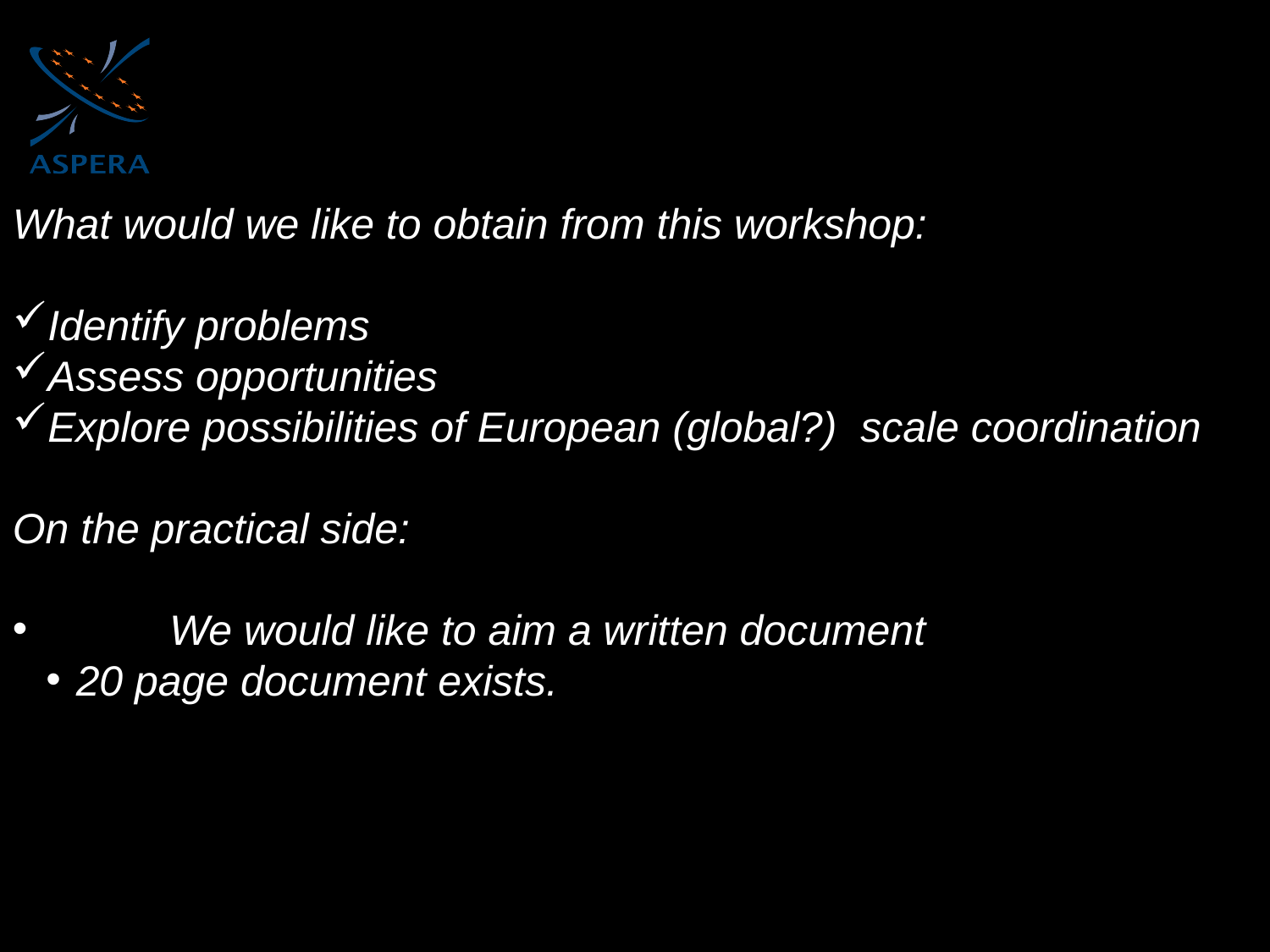

What would we like to obtain from this workshop:

Identify problems
Assess opportunities
Explore possibilities of European (global?)  scale coordination

On the practical side:

 	We would like to aim a written document
20 page document exists.

: